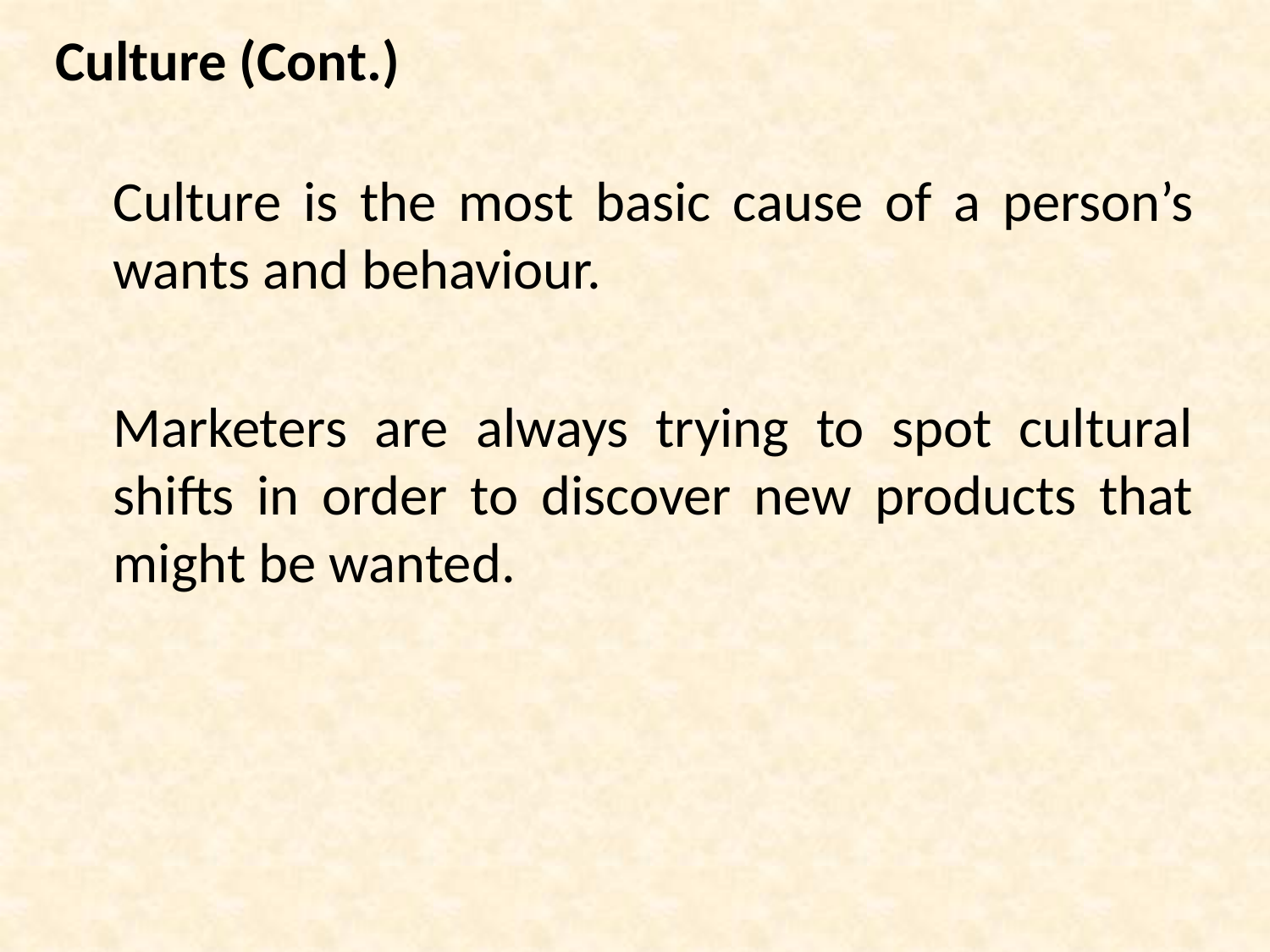

# Culture (Cont.)
	Culture is the most basic cause of a person’s wants and behaviour.

	Marketers are always trying to spot cultural shifts in order to discover new products that might be wanted.